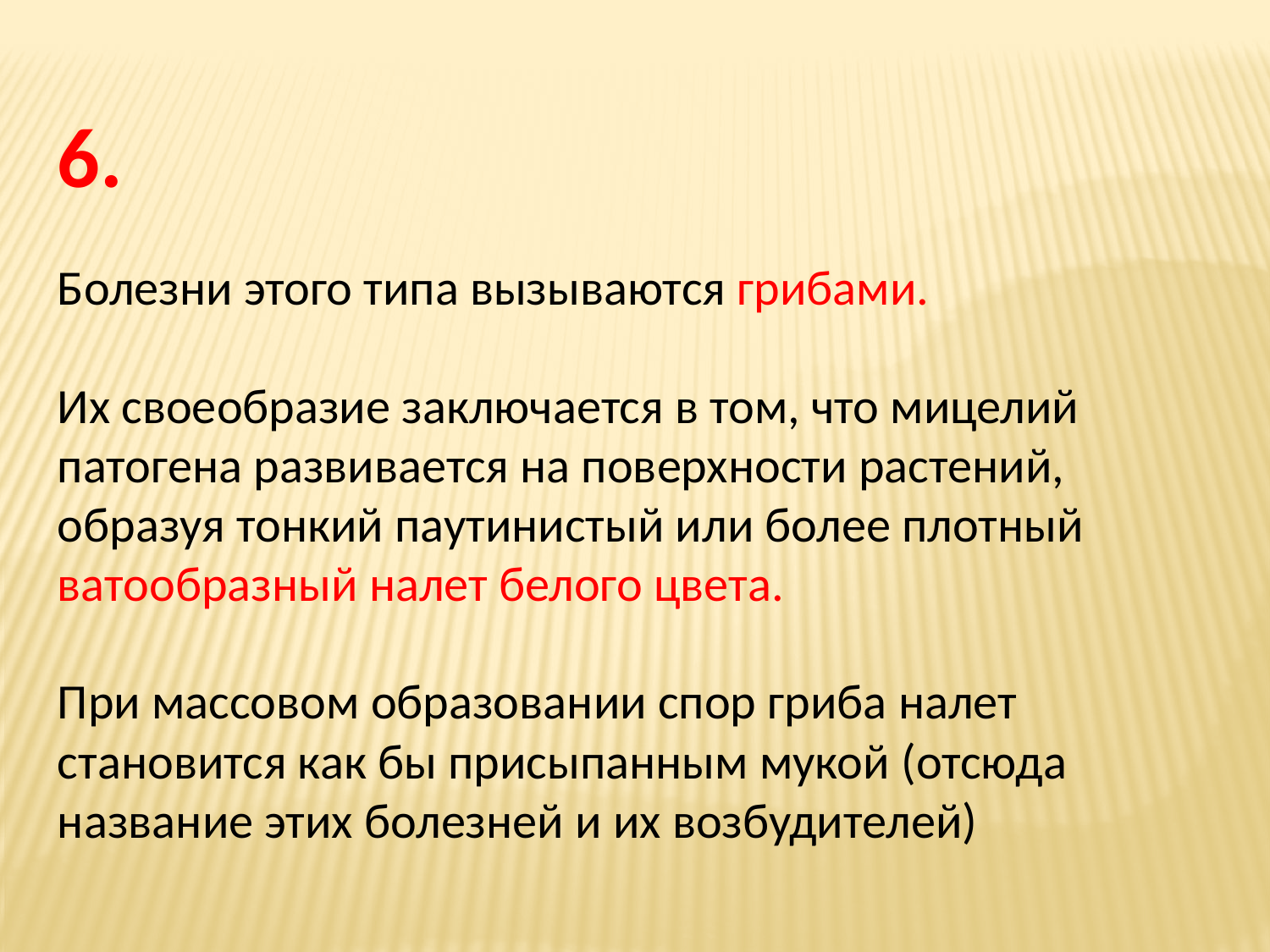

6.

Болезни этого типа вызываются грибами.

Их своеобразие заключается в том, что мицелий патогена развивается на поверхности растений, образуя тонкий паутинистый или более плотный ватообразный налет белого цвета.

При массовом образовании спор гриба налет становится как бы присыпанным мукой (отсюда название этих болезней и их возбудителей)